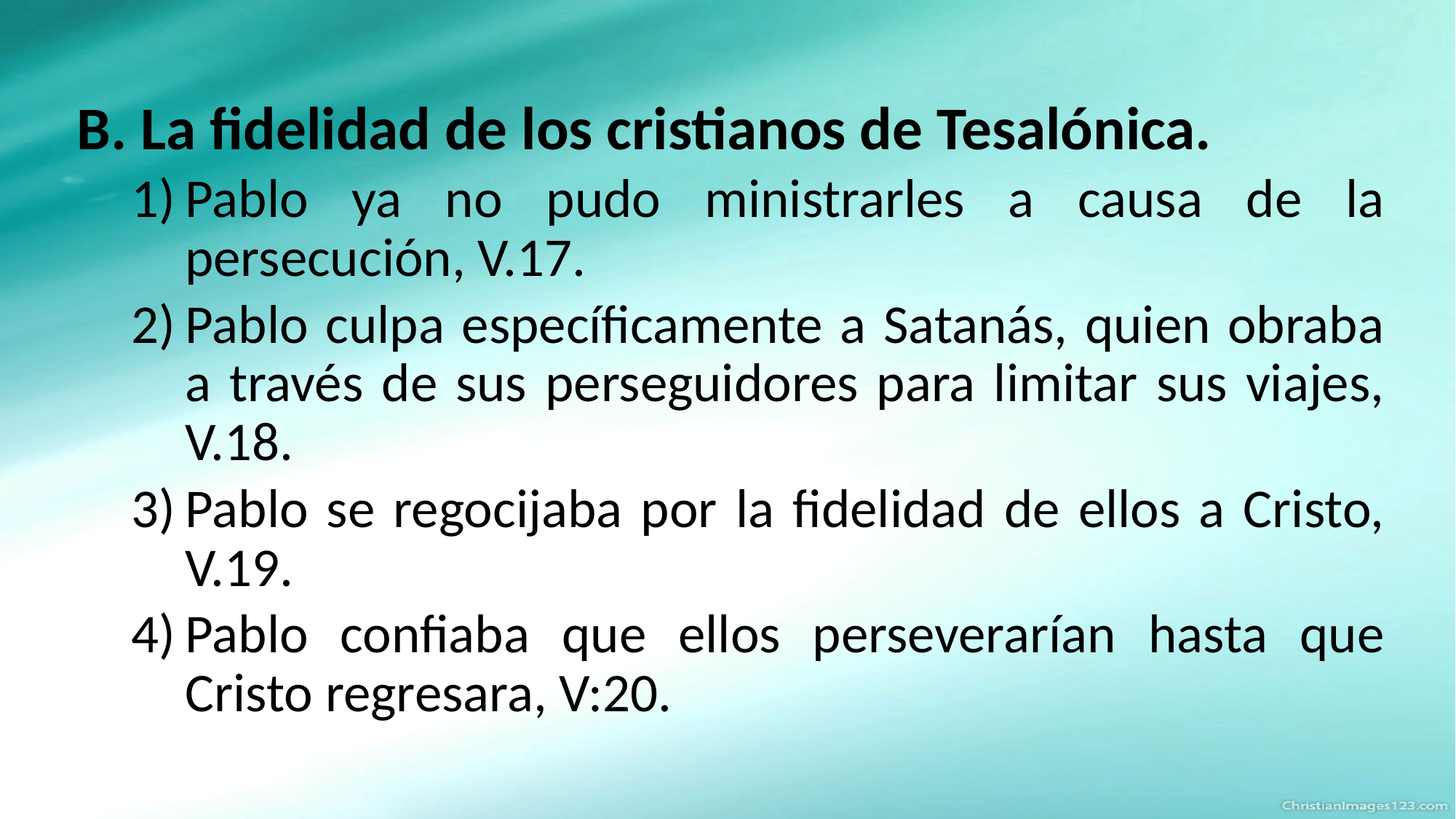

La fidelidad de los cristianos de Tesalónica.
Pablo ya no pudo ministrarles a causa de la persecución, V.17.
Pablo culpa específicamente a Satanás, quien obraba a través de sus perseguidores para limitar sus viajes, V.18.
Pablo se regocijaba por la fidelidad de ellos a Cristo, V.19.
Pablo confiaba que ellos perseverarían hasta que Cristo regresara, V:20.